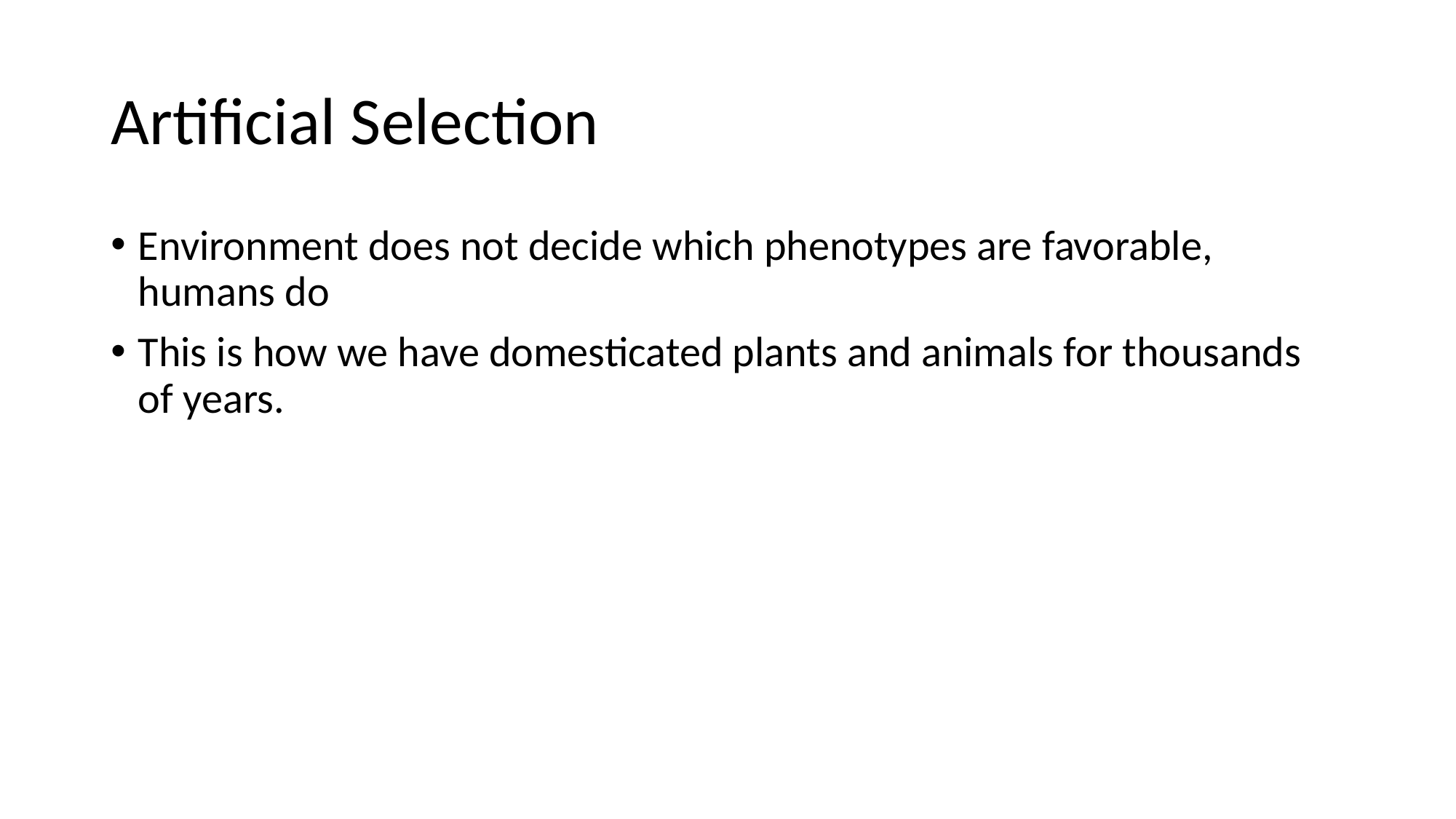

# Artificial Selection
Environment does not decide which phenotypes are favorable, humans do
This is how we have domesticated plants and animals for thousands of years.